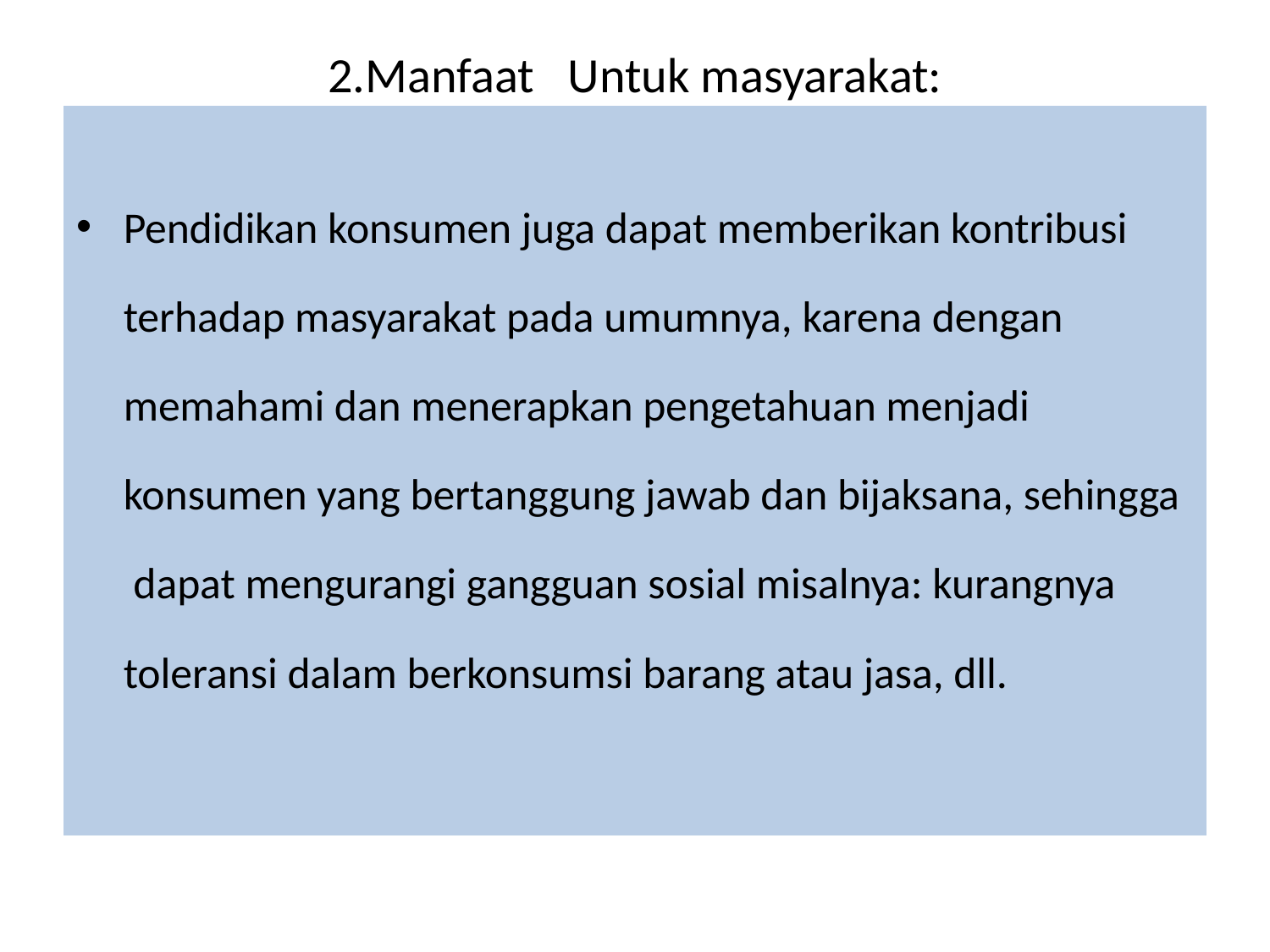

# 2.Manfaat   Untuk masyarakat:

Pendidikan konsumen juga dapat memberikan kontribusi terhadap masyarakat pada umumnya, karena dengan memahami dan menerapkan pengetahuan menjadi konsumen yang bertanggung jawab dan bijaksana, sehingga   dapat mengurangi gangguan sosial misalnya: kurangnya toleransi dalam berkonsumsi barang atau jasa, dll.